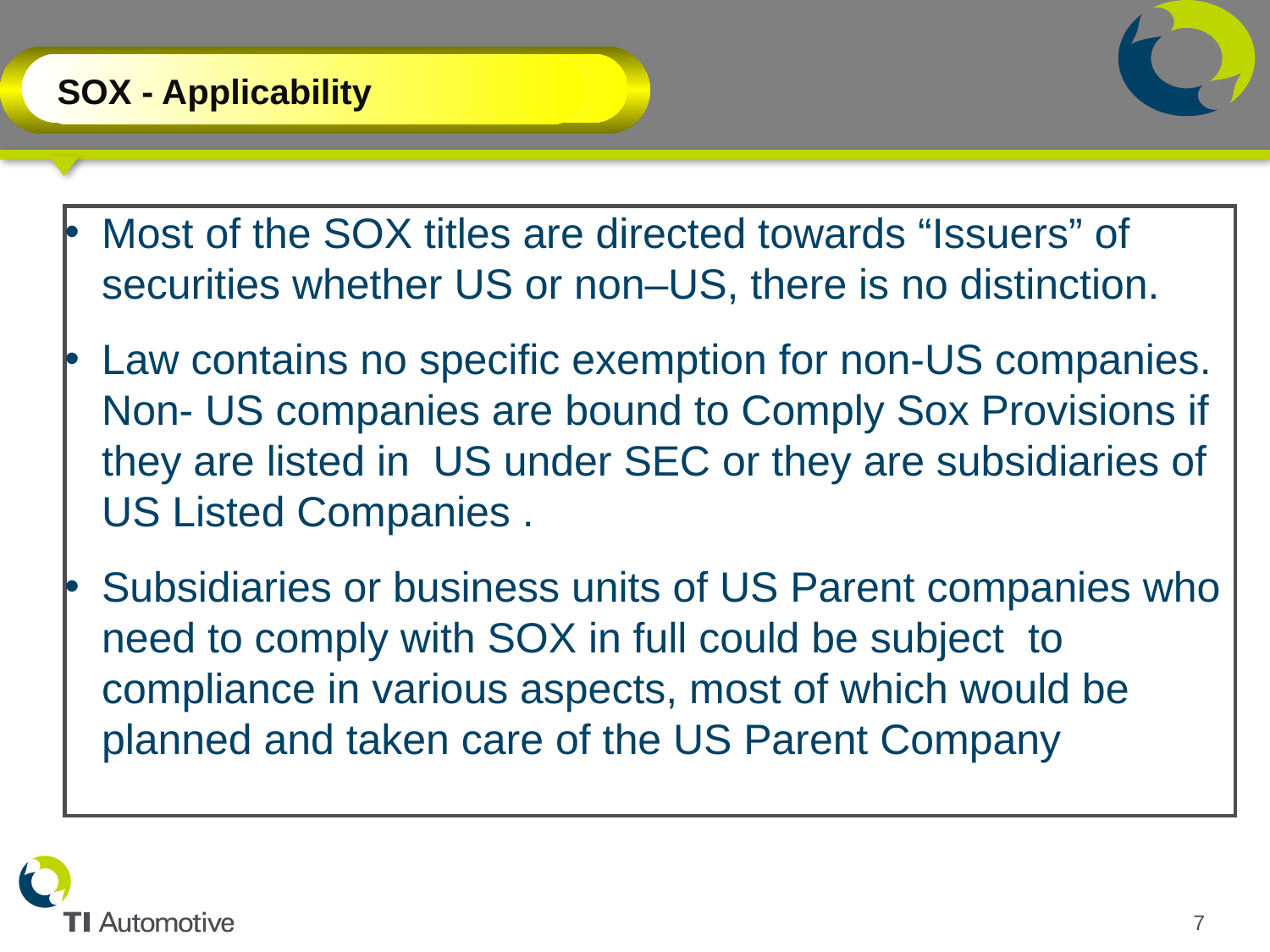

SOX - Applicability
Most of the SOX titles are directed towards “Issuers” of securities whether US or non–US, there is no distinction.
Law contains no specific exemption for non-US companies. Non- US companies are bound to Comply Sox Provisions if they are listed in  US under SEC or they are subsidiaries of US Listed Companies .
Subsidiaries or business units of US Parent companies who need to comply with SOX in full could be subject  to compliance in various aspects, most of which would be planned and taken care of the US Parent Company
7